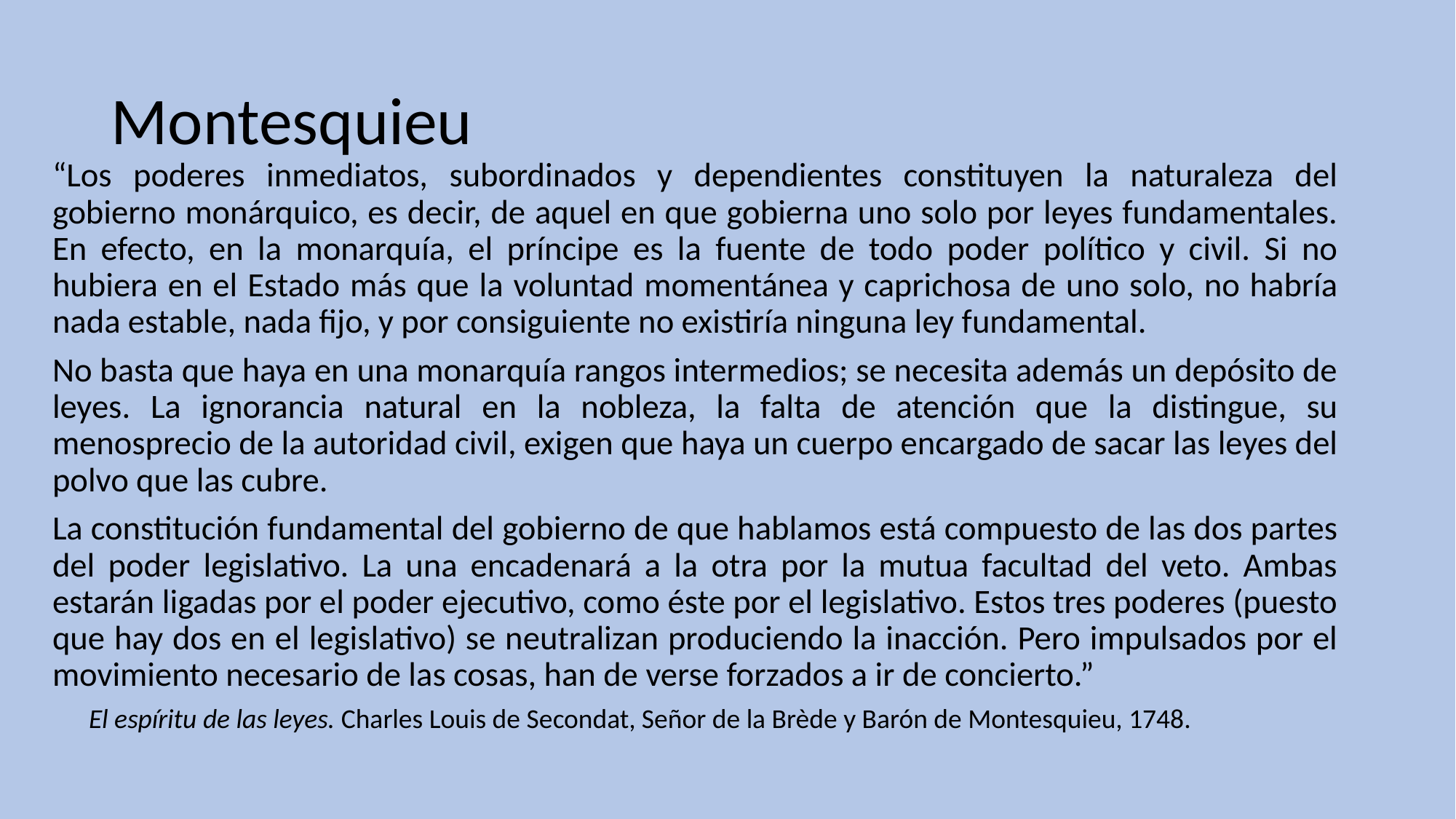

# Montesquieu
“Los poderes inmediatos, subordinados y dependientes constituyen la naturaleza del gobierno monárquico, es decir, de aquel en que gobierna uno solo por leyes fundamentales. En efecto, en la monarquía, el príncipe es la fuente de todo poder político y civil. Si no hubiera en el Estado más que la voluntad momentánea y caprichosa de uno solo, no habría nada estable, nada fijo, y por consiguiente no existiría ninguna ley fundamental.
No basta que haya en una monarquía rangos intermedios; se necesita además un depósito de leyes. La ignorancia natural en la nobleza, la falta de atención que la distingue, su menosprecio de la autoridad civil, exigen que haya un cuerpo encargado de sacar las leyes del polvo que las cubre.
La constitución fundamental del gobierno de que hablamos está compuesto de las dos partes del poder legislativo. La una encadenará a la otra por la mutua facultad del veto. Ambas estarán ligadas por el poder ejecutivo, como éste por el legislativo. Estos tres poderes (puesto que hay dos en el legislativo) se neutralizan produciendo la inacción. Pero impulsados por el movimiento necesario de las cosas, han de verse forzados a ir de concierto.”
El espíritu de las leyes. Charles Louis de Secondat, Señor de la Brède y Barón de Montesquieu, 1748.